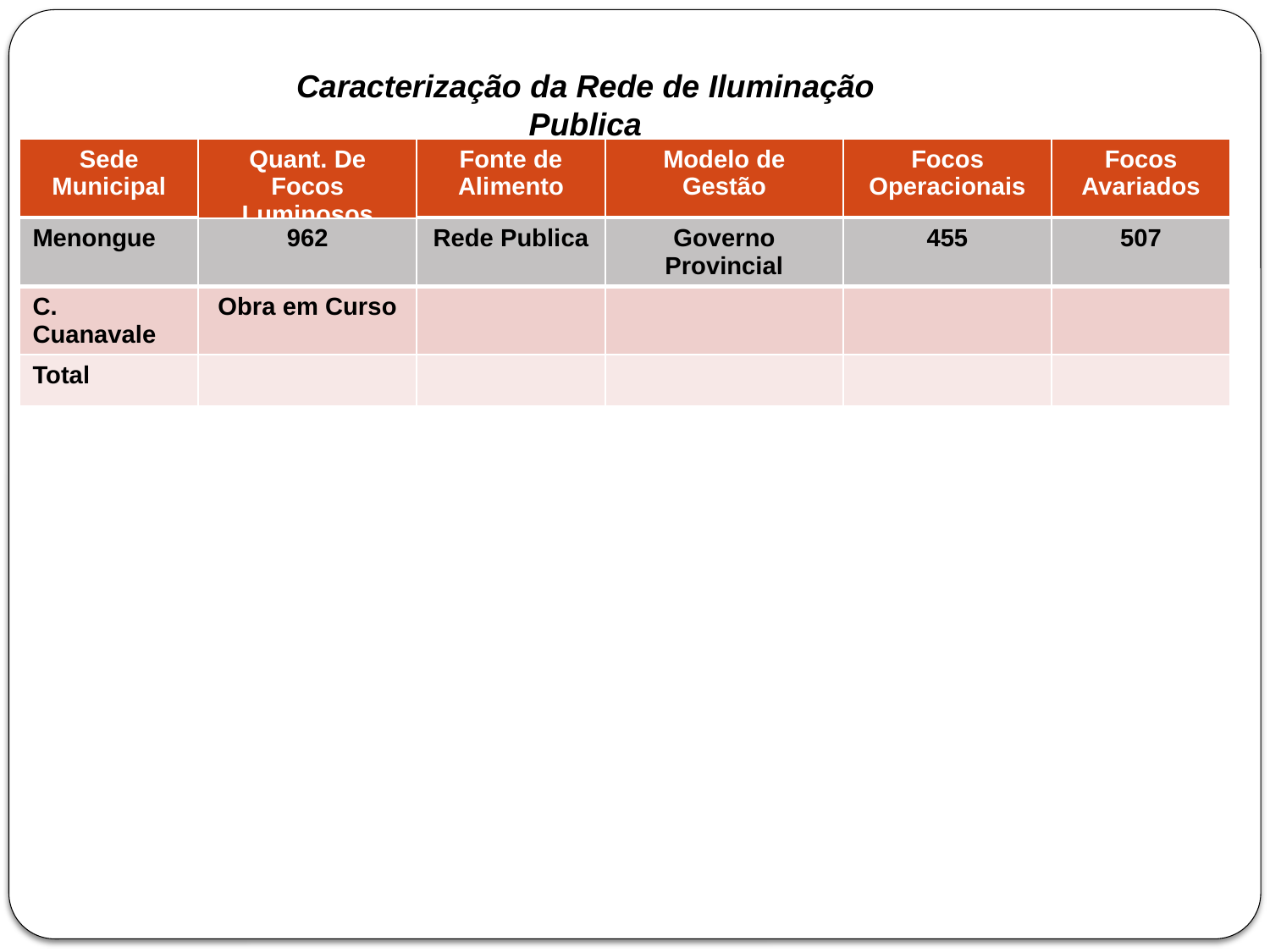

Caracterização da Rede de Iluminação Publica
| Sede Municipal |
| --- |
| Quant. De Focos Luminosos |
| --- |
| Fonte de Alimento |
| --- |
| Modelo de Gestão |
| --- |
| Focos Operacionais |
| --- |
| Focos Avariados |
| --- |
| Menongue | 962 | Rede Publica | Governo Provincial | 455 | 507 |
| --- | --- | --- | --- | --- | --- |
| C. Cuanavale | Obra em Curso |  |  |  |  |
| Total |  |  |  |  |  |